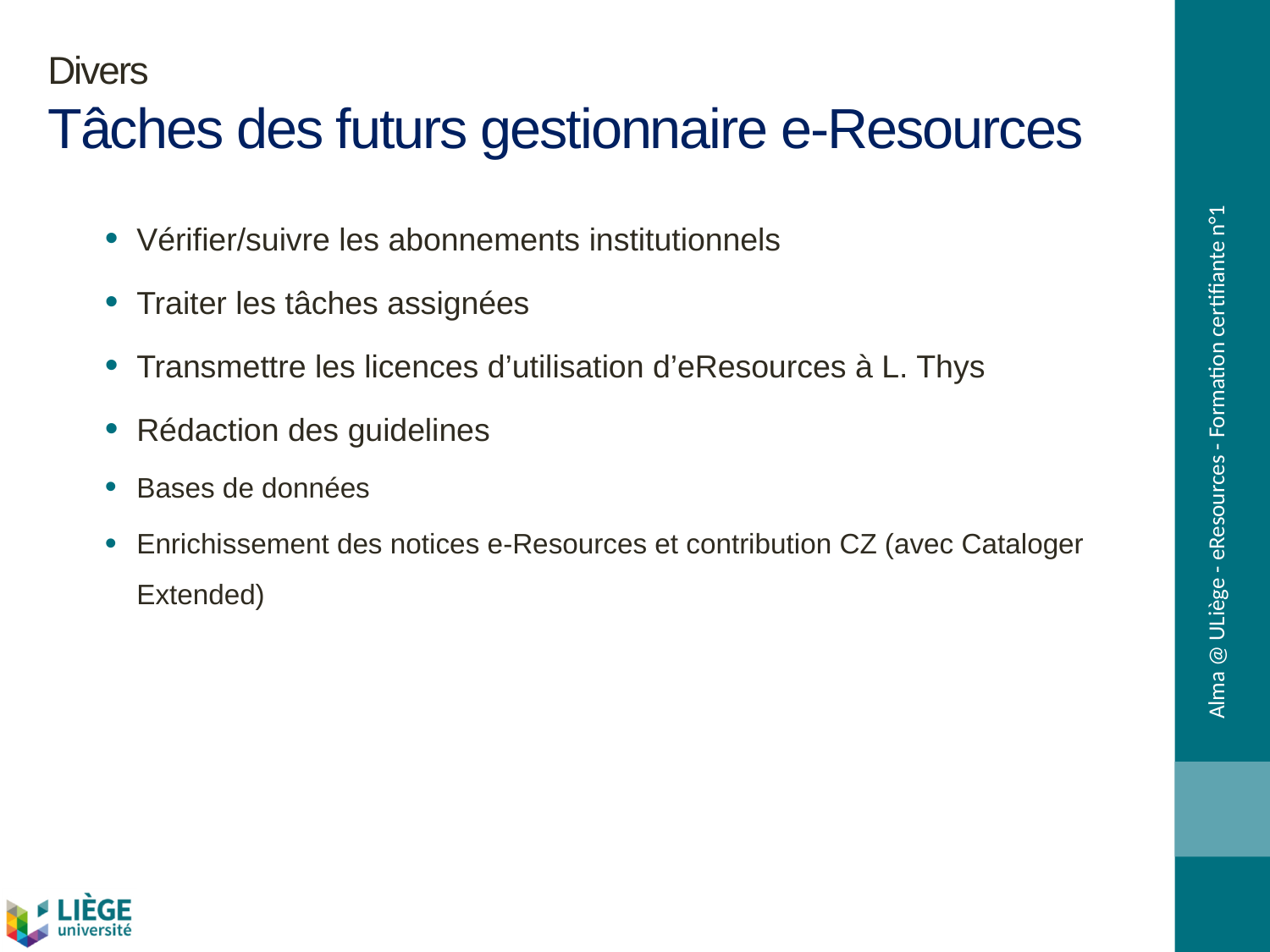

# Divers Tâches des futurs gestionnaire e-Resources
Vérifier/suivre les abonnements institutionnels
Traiter les tâches assignées
Transmettre les licences d’utilisation d’eResources à L. Thys
Rédaction des guidelines
Bases de données
Enrichissement des notices e-Resources et contribution CZ (avec Cataloger Extended)
Alma @ ULiège - eResources - Formation certifiante n°1